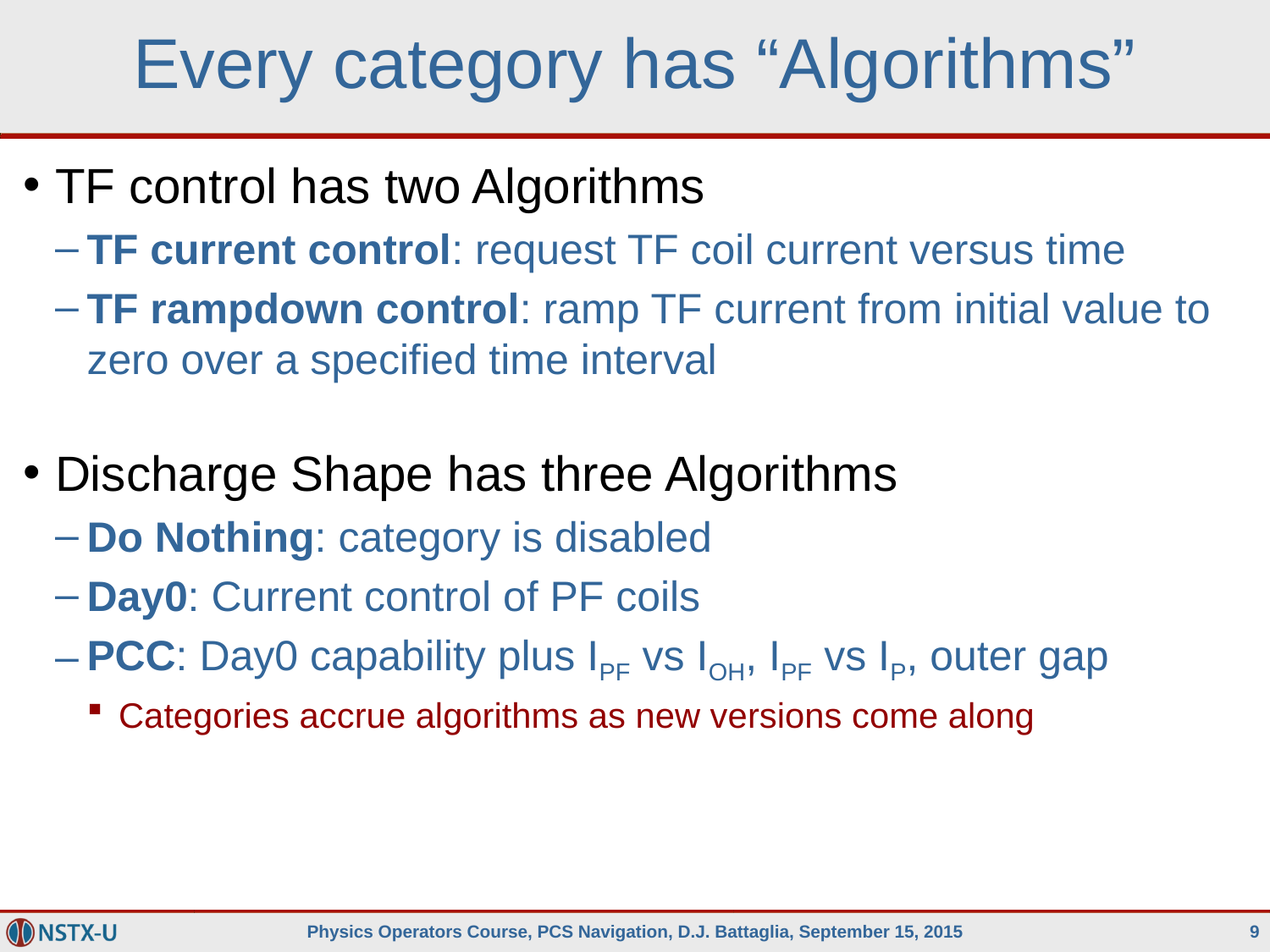

# Every category has “Algorithms”
TF control has two Algorithms
TF current control: request TF coil current versus time
TF rampdown control: ramp TF current from initial value to zero over a specified time interval

Discharge Shape has three Algorithms
Do Nothing: category is disabled
Day0: Current control of PF coils
PCC: Day0 capability plus IPF vs IOH, IPF vs IP, outer gap
Categories accrue algorithms as new versions come along